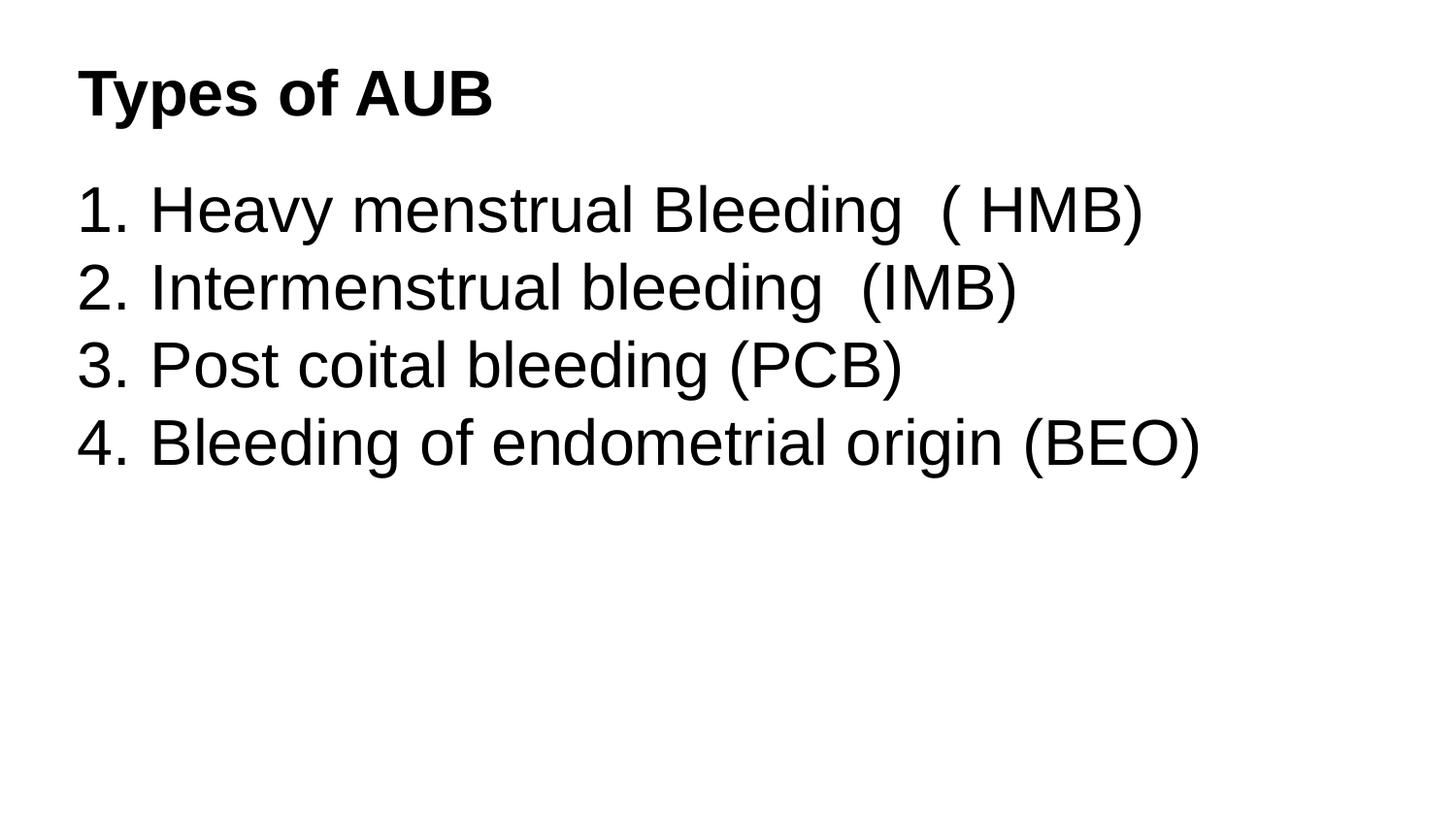

# Types of AUB
Heavy menstrual Bleeding  ( HMB)
Intermenstrual bleeding  (IMB)
Post coital bleeding (PCB)
Bleeding of endometrial origin (BEO)